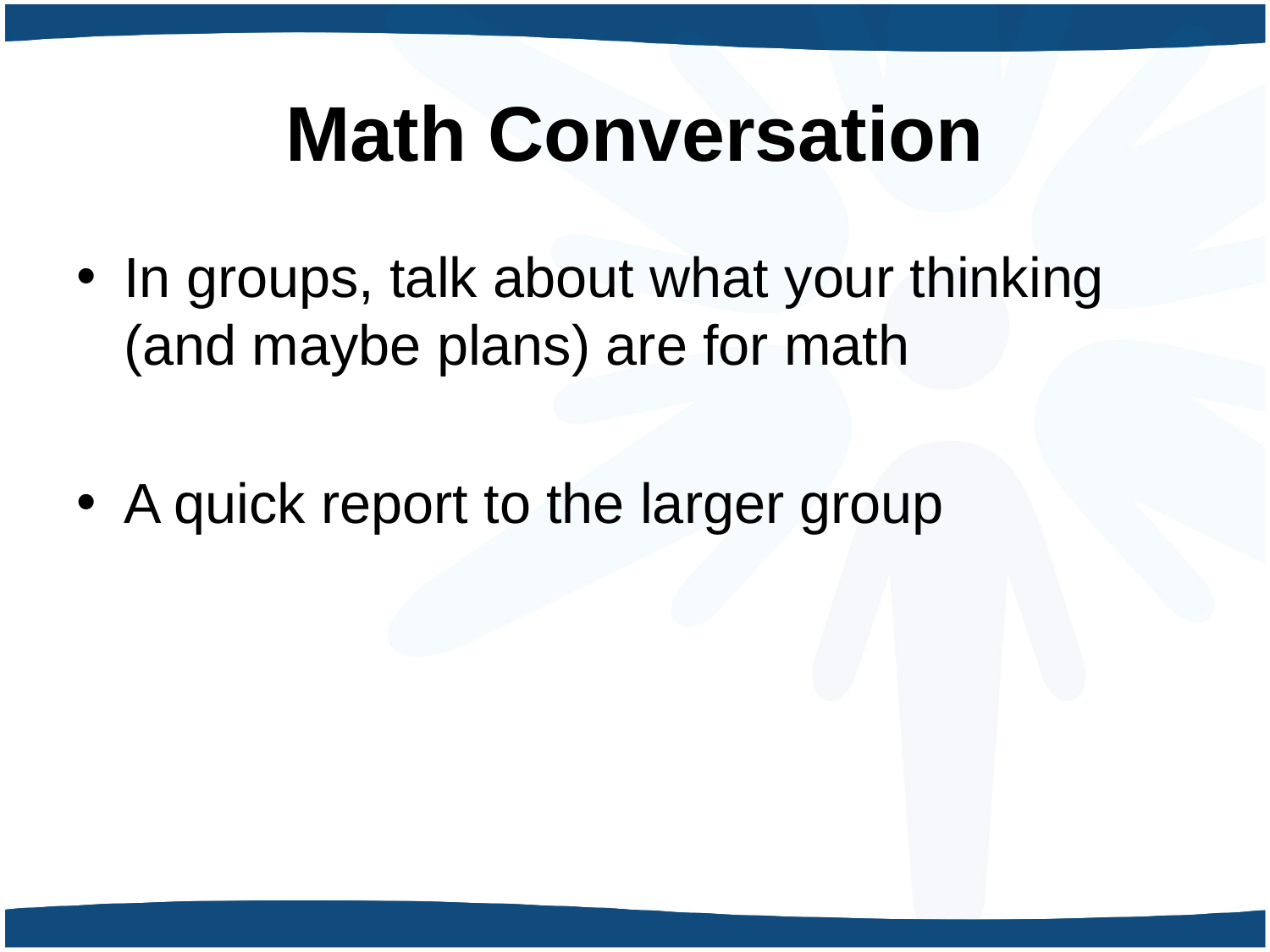

# Math Conversation
In groups, talk about what your thinking (and maybe plans) are for math

A quick report to the larger group